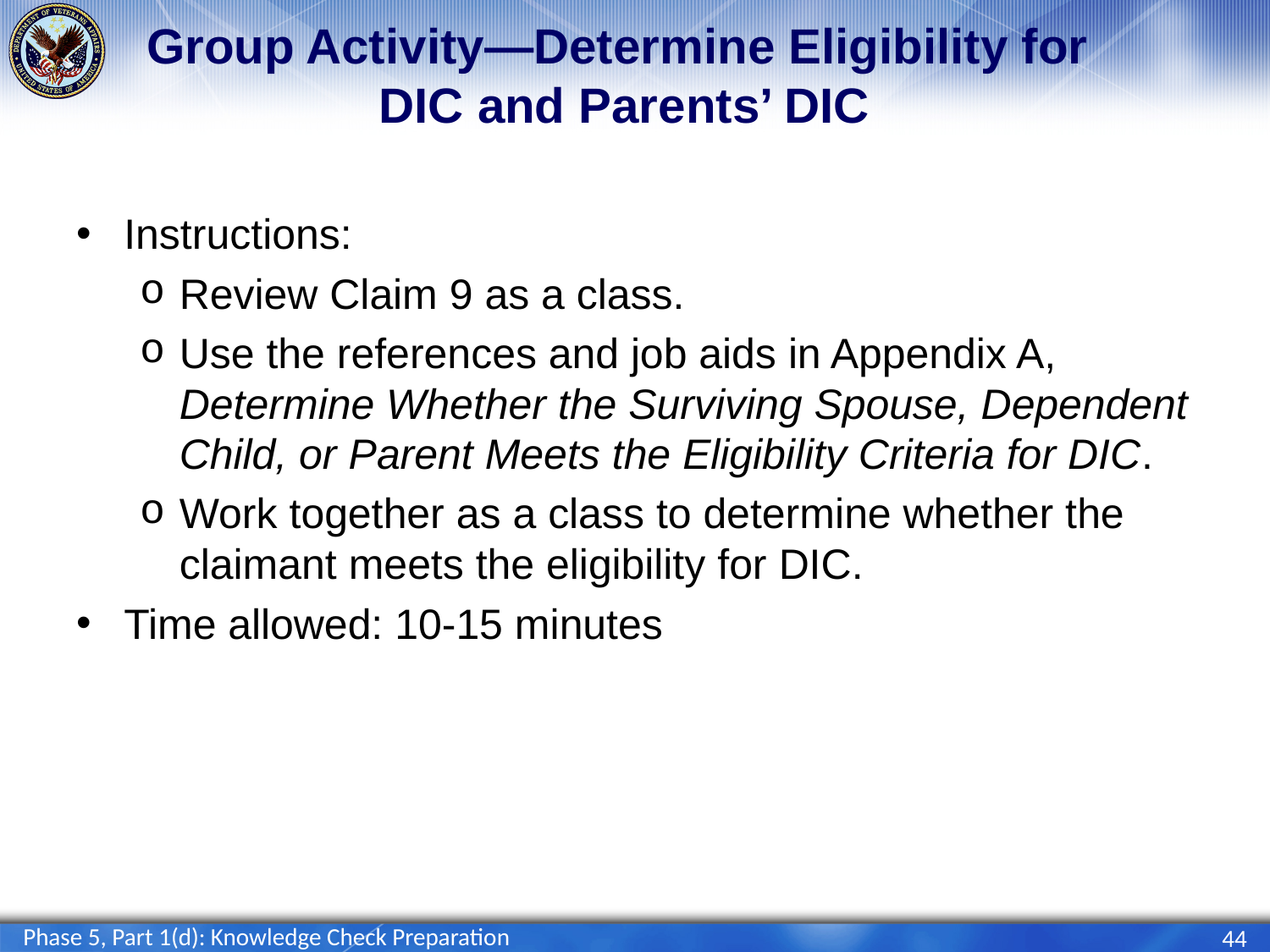

# Group Activity—Determine Eligibility for DIC and Parents’ DIC
Instructions:
Review Claim 9 as a class.
Use the references and job aids in Appendix A, Determine Whether the Surviving Spouse, Dependent Child, or Parent Meets the Eligibility Criteria for DIC.
Work together as a class to determine whether the claimant meets the eligibility for DIC.
Time allowed: 10-15 minutes
Phase 5, Part 1(d): Knowledge Check Preparation
44